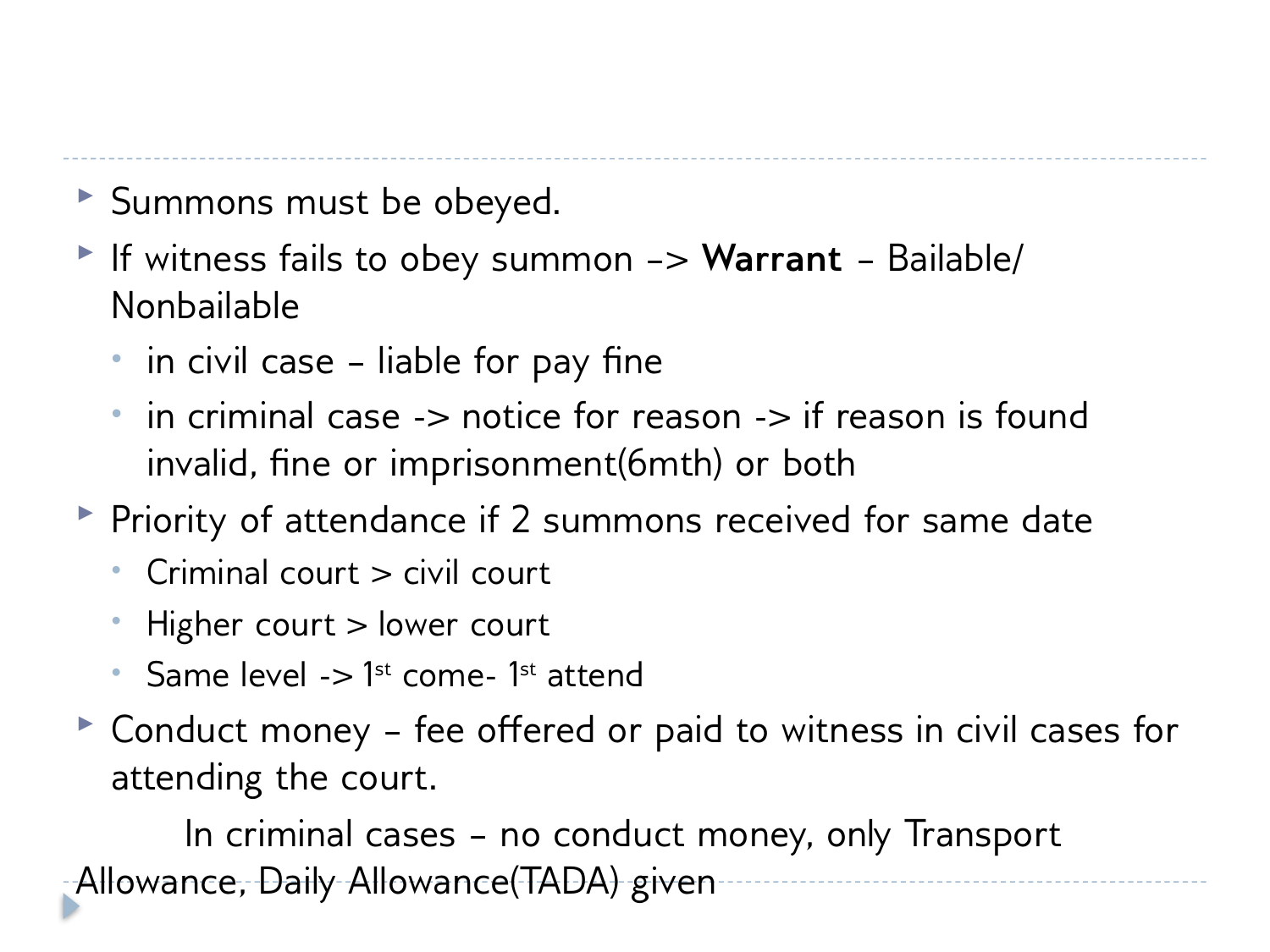

Summons must be obeyed.
If witness fails to obey summon –> Warrant – Bailable/ 								Nonbailable
in civil case – liable for pay fine
in criminal case -> notice for reason -> if reason is found invalid, fine or imprisonment(6mth) or both
Priority of attendance if 2 summons received for same date
Criminal court > civil court
Higher court > lower court
Same level -> 1st come- 1st attend
Conduct money – fee offered or paid to witness in civil cases for attending the court.
	In criminal cases – no conduct money, only Transport  	Allowance, Daily Allowance(TADA) given